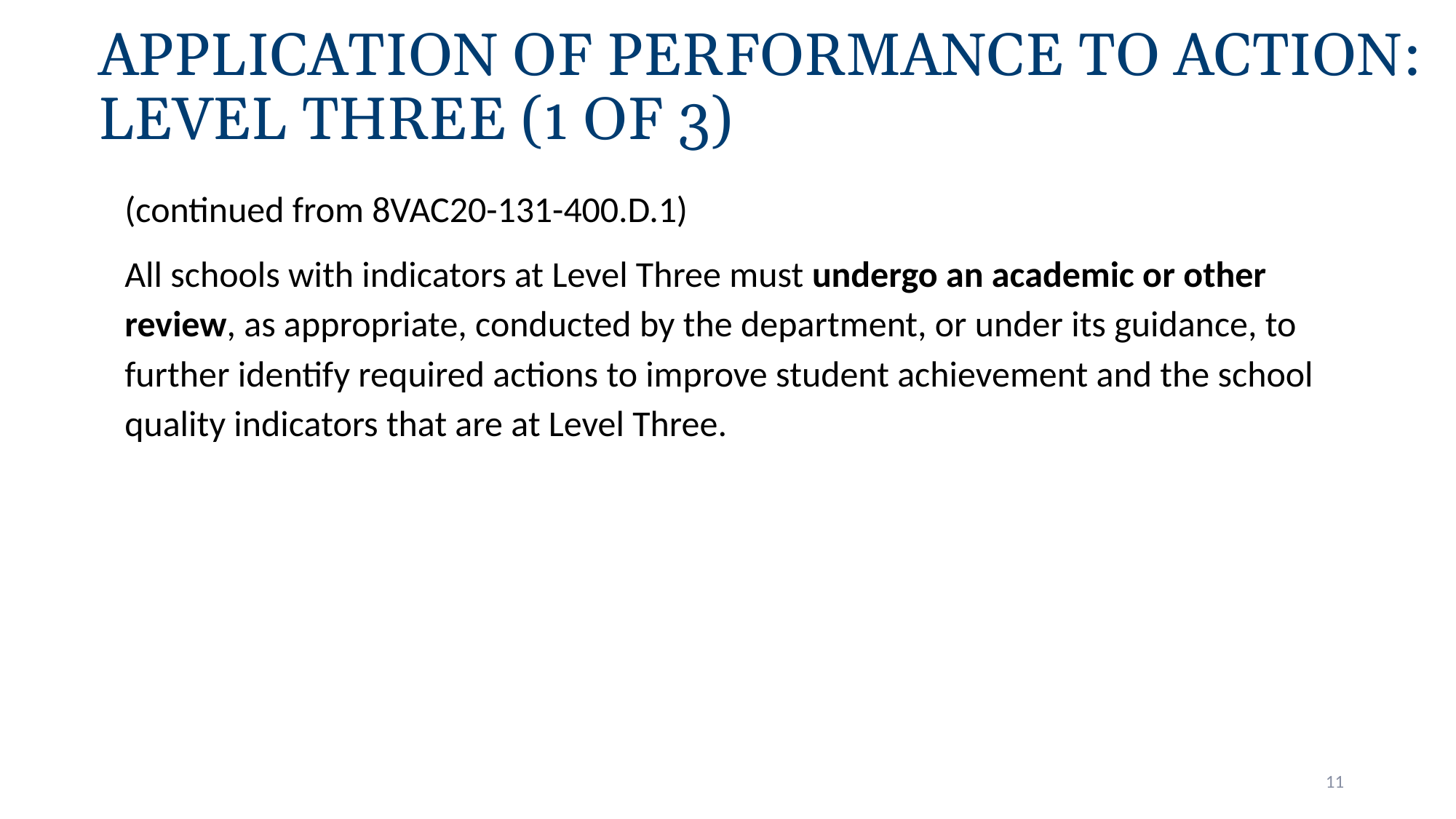

# Application of Performance to Action:  Level Three (1 of 3)
(continued from 8VAC20-131-400.D.1)
All schools with indicators at Level Three must undergo an academic or other review, as appropriate, conducted by the department, or under its guidance, to further identify required actions to improve student achievement and the school quality indicators that are at Level Three.
11